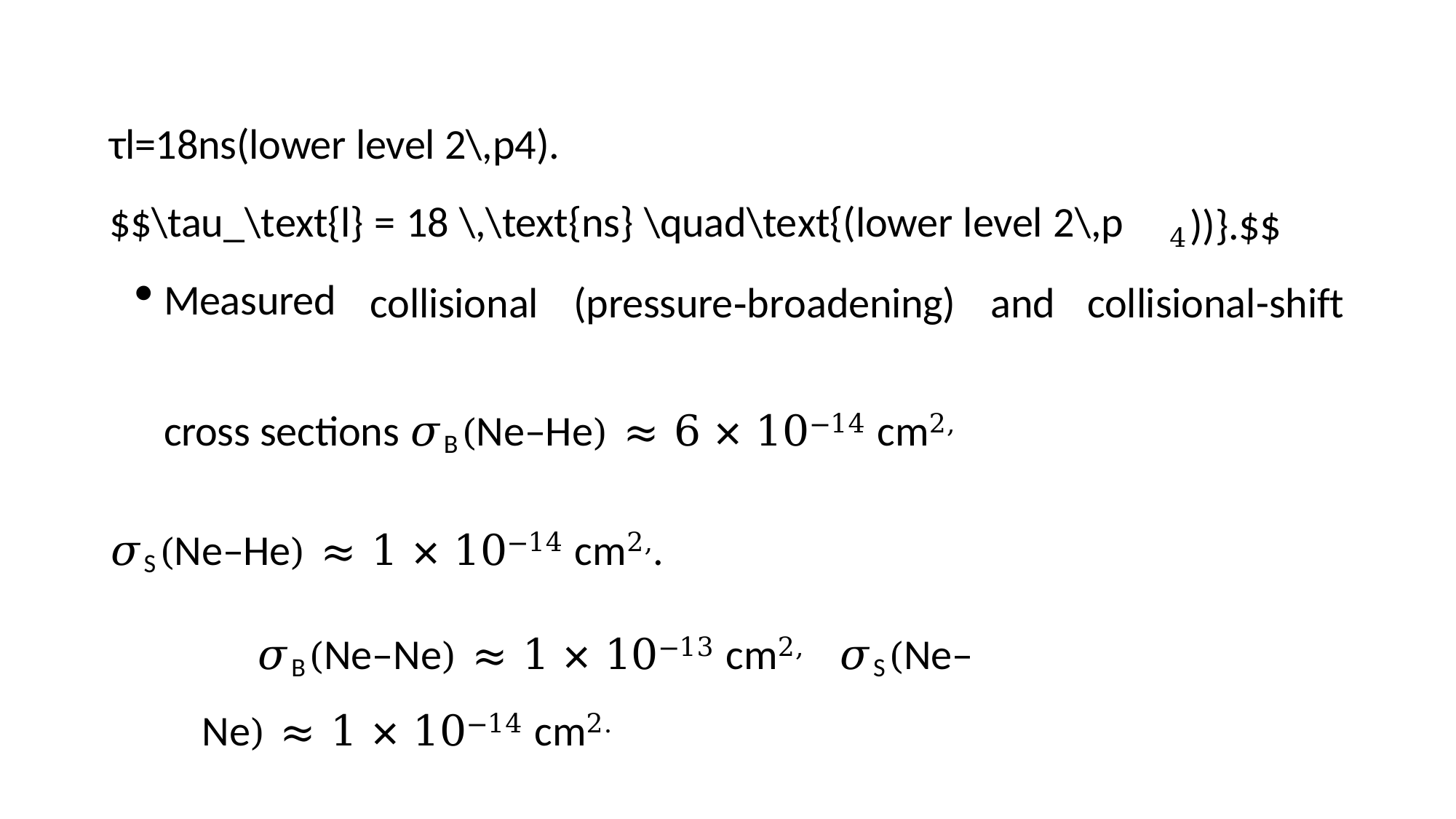

τl=18ns(lower level 2\,p4).
$$\tau_\text{l} = 18 \,\text{ns} \quad\text{(lower level 2\,p
4))}.$$
Measured
collisional	(pressure‐broadening)	and	collisional-shift
cross sections 𝜎B(Ne–He) ≈ 6 × 10−14 cm2,	𝜎S(Ne–He) ≈ 1 × 10−14 cm2,.
𝜎B(Ne–Ne) ≈ 1 × 10−13 cm2,	𝜎S(Ne–Ne) ≈ 1 × 10−14 cm2.